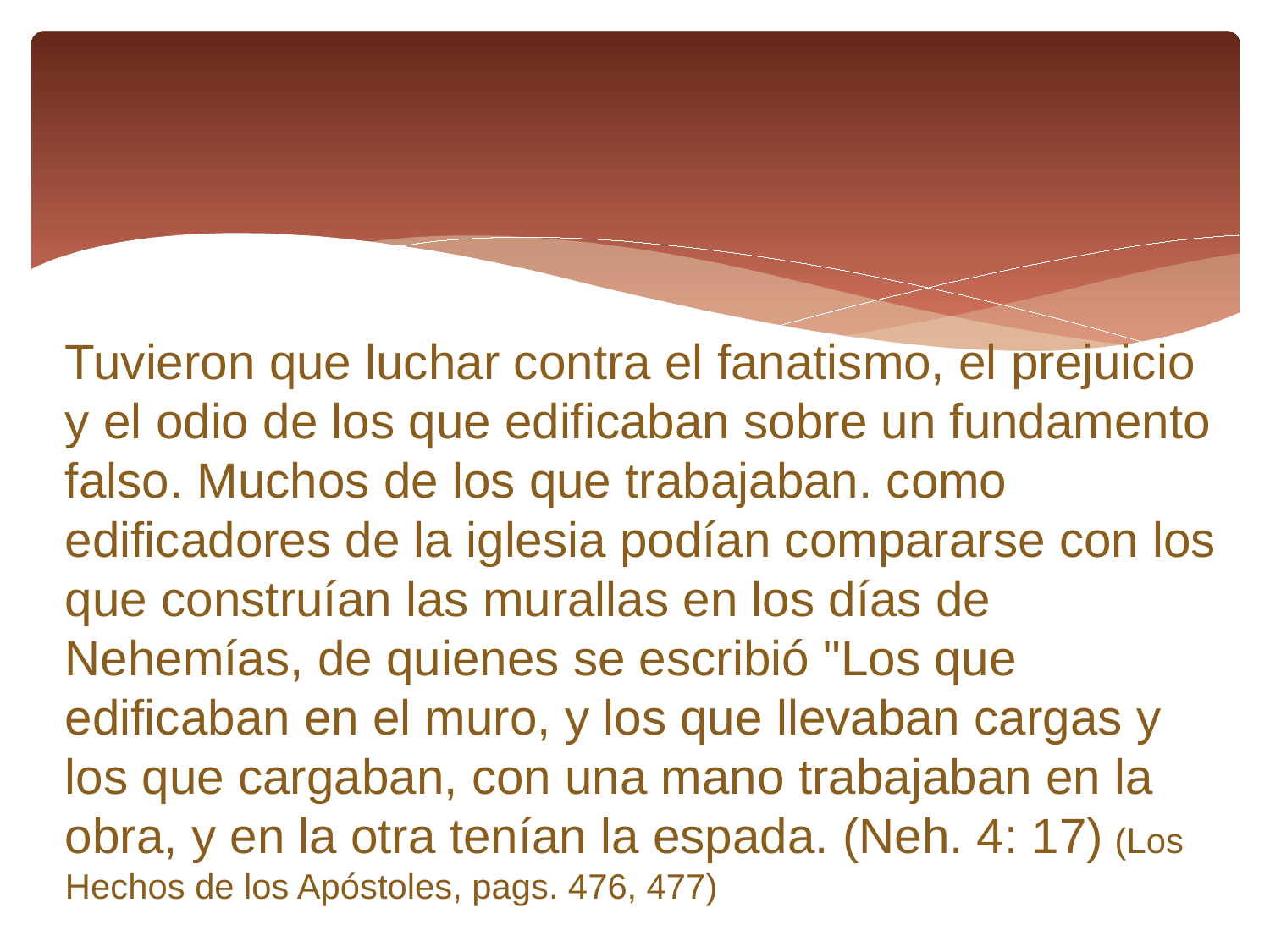

Tuvieron que luchar contra el fanatismo, el prejuicio y el odio de los que edificaban sobre un fundamento falso. Muchos de los que trabajaban. como edificadores de la iglesia podían compararse con los que construían las murallas en los días de Nehemías, de quienes se escribió "Los que edificaban en el muro, y los que llevaban cargas y los que cargaban, con una mano trabajaban en la obra, y en la otra tenían la espada. (Neh. 4: 17) (Los Hechos de los Apóstoles, pags. 476, 477)